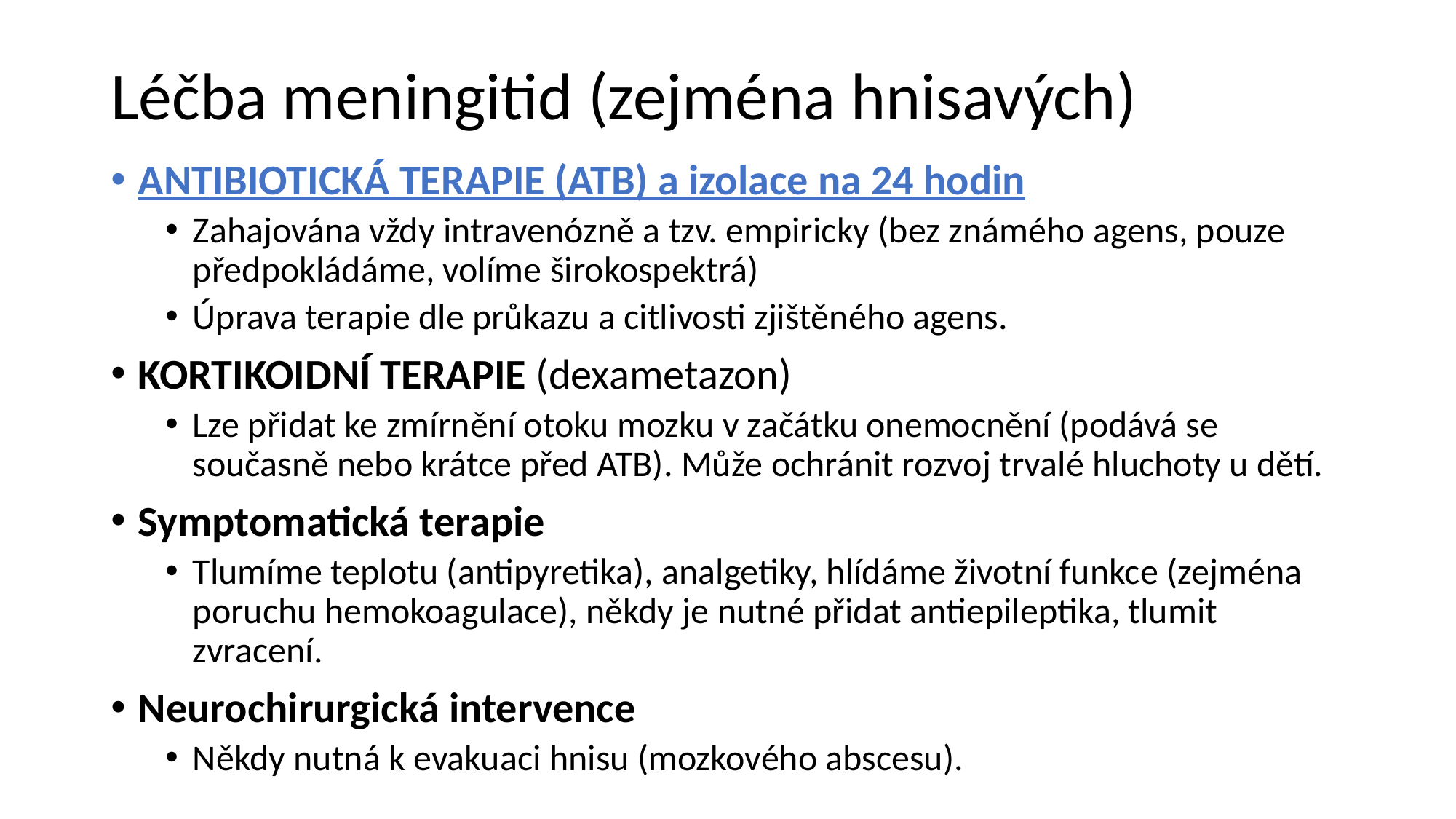

# Léčba meningitid (zejména hnisavých)
ANTIBIOTICKÁ TERAPIE (ATB) a izolace na 24 hodin
Zahajována vždy intravenózně a tzv. empiricky (bez známého agens, pouze předpokládáme, volíme širokospektrá)
Úprava terapie dle průkazu a citlivosti zjištěného agens.
KORTIKOIDNÍ TERAPIE (dexametazon)
Lze přidat ke zmírnění otoku mozku v začátku onemocnění (podává se současně nebo krátce před ATB). Může ochránit rozvoj trvalé hluchoty u dětí.
Symptomatická terapie
Tlumíme teplotu (antipyretika), analgetiky, hlídáme životní funkce (zejména poruchu hemokoagulace), někdy je nutné přidat antiepileptika, tlumit zvracení.
Neurochirurgická intervence
Někdy nutná k evakuaci hnisu (mozkového abscesu).